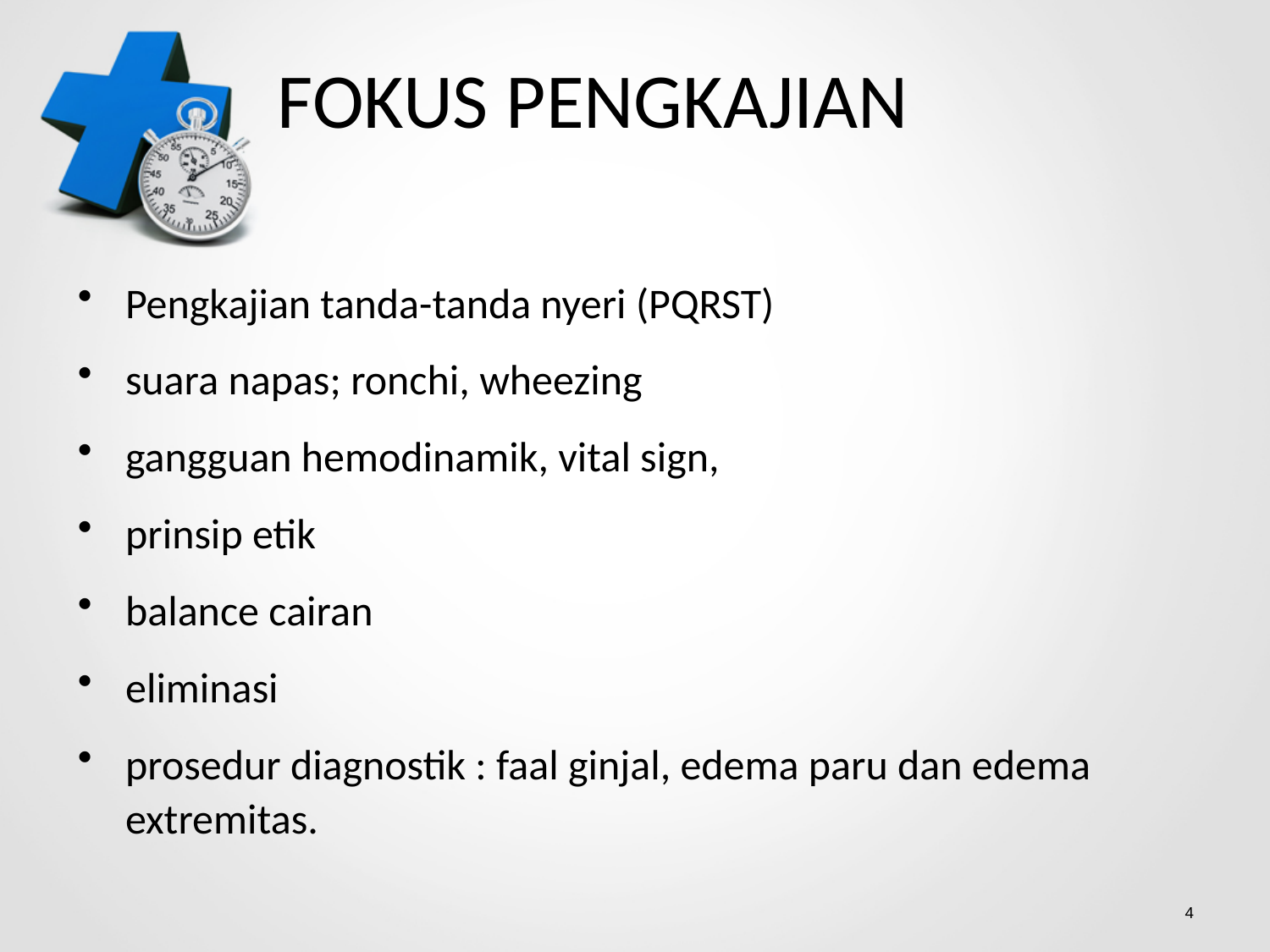

# FOKUS PENGKAJIAN
Pengkajian tanda-tanda nyeri (PQRST)
suara napas; ronchi, wheezing
gangguan hemodinamik, vital sign,
prinsip etik
balance cairan
eliminasi
prosedur diagnostik : faal ginjal, edema paru dan edema extremitas.

4